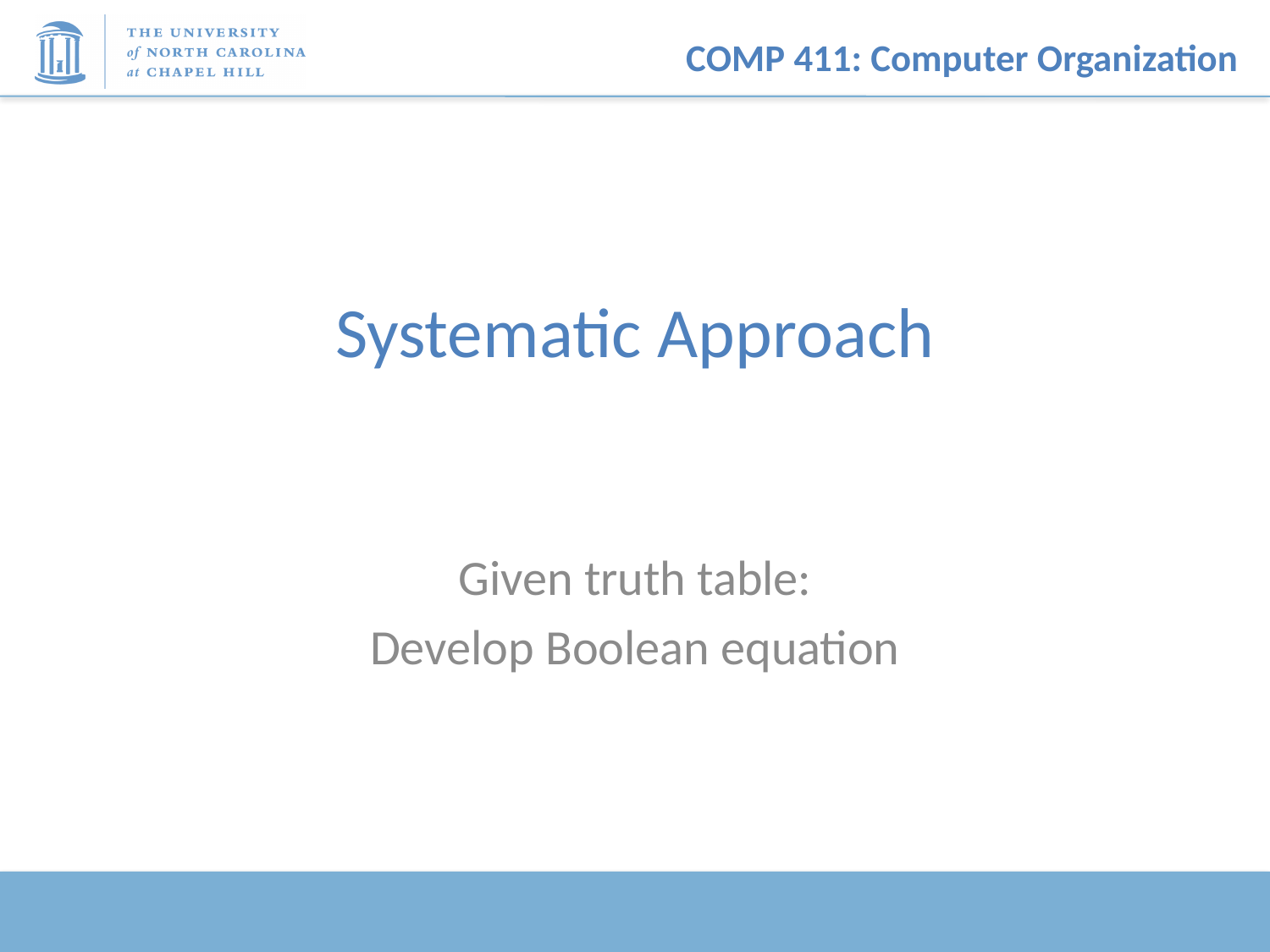

# Systematic Approach
Given truth table:
Develop Boolean equation